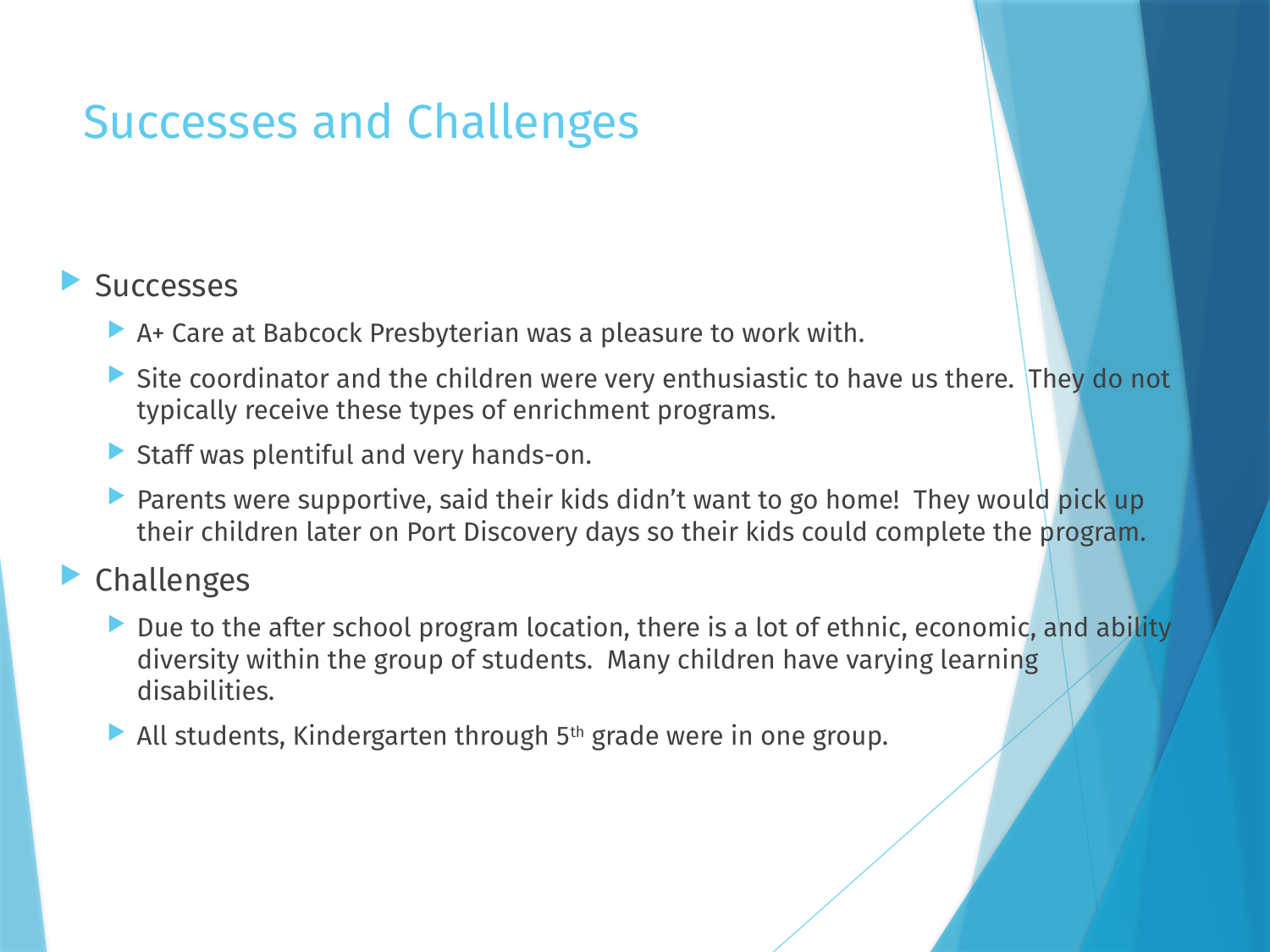

# Successes and Challenges
Successes
A+ Care at Babcock Presbyterian was a pleasure to work with.
Site coordinator and the children were very enthusiastic to have us there.  They do not typically receive these types of enrichment programs.
Staff was plentiful and very hands-on.
Parents were supportive, said their kids didn’t want to go home!  They would pick up their children later on Port Discovery days so their kids could complete the program.
Challenges
Due to the after school program location, there is a lot of ethnic, economic, and ability diversity within the group of students.  Many children have varying learning disabilities.
All students, Kindergarten through 5th grade were in one group.